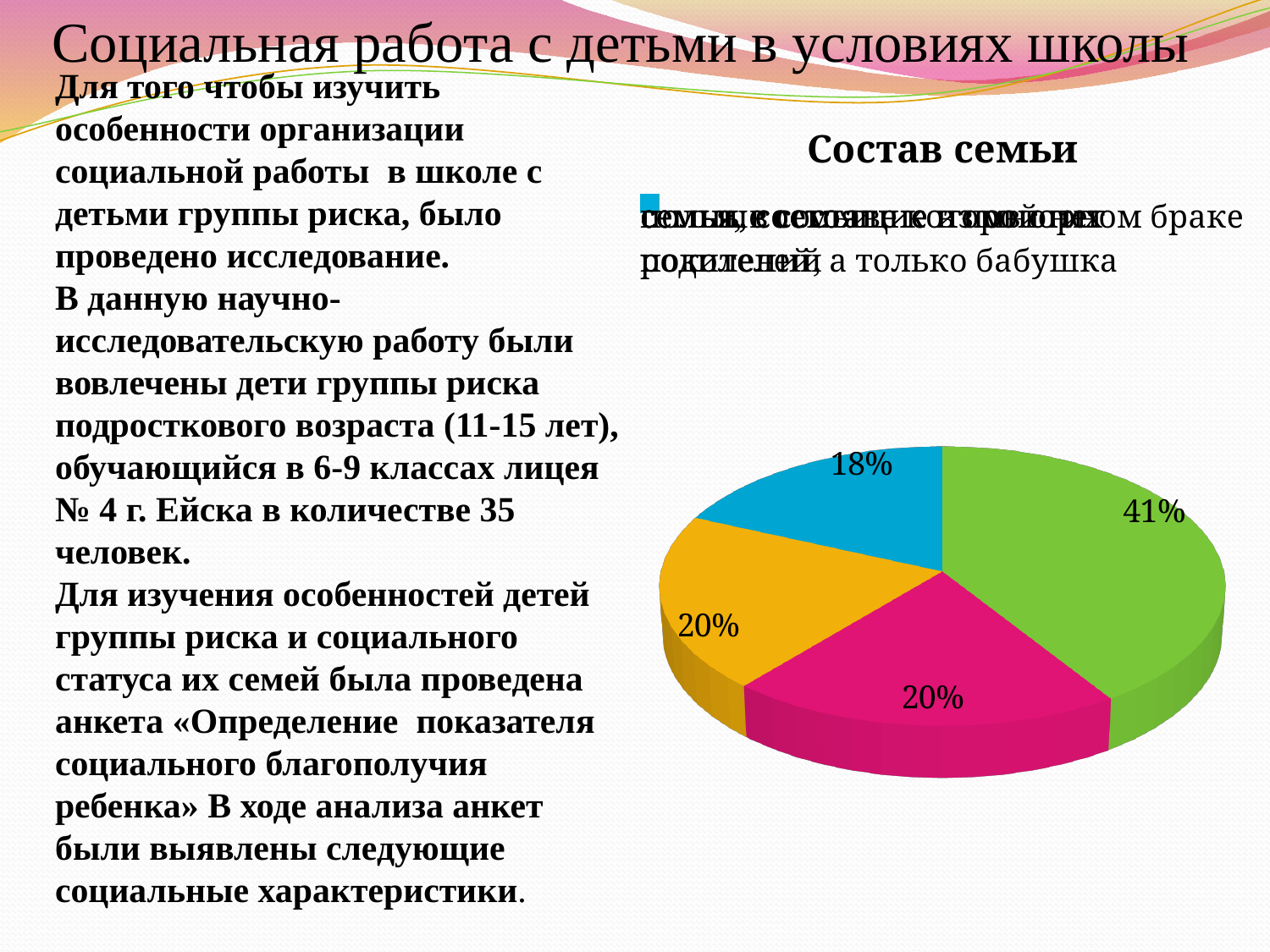

Социальная работа с детьми в условиях школы

[unsupported chart]

# Для того чтобы изучить особенности организации социальной работы  в школе с детьми группы риска, было проведено исследование. В данную научно-исследовательскую работу были вовлечены дети группы риска подросткового возраста (11-15 лет), обучающийся в 6-9 классах лицея № 4 г. Ейска в количестве 35 человек. Для изучения особенностей детей группы риска и социального статуса их семей была проведена анкета «Определение  показателя социального благополучия ребенка» В ходе анализа анкет были выявлены следующие социальные характеристики.